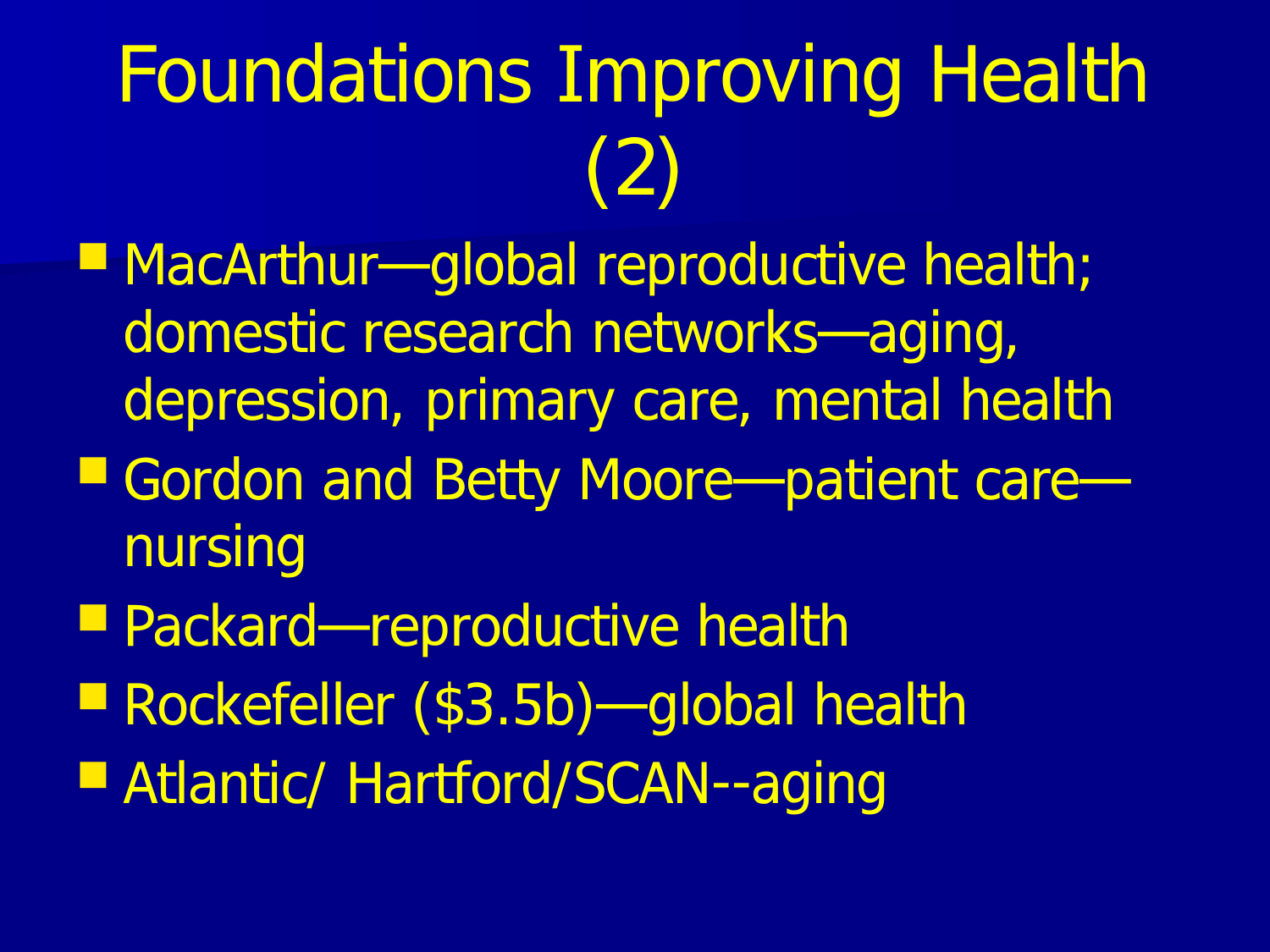

# Foundations Improving Health (2)
MacArthur—global reproductive health; domestic research networks—aging, depression, primary care, mental health
Gordon and Betty Moore—patient care—nursing
Packard—reproductive health
Rockefeller ($3.5b)—global health
Atlantic/ Hartford/SCAN--aging